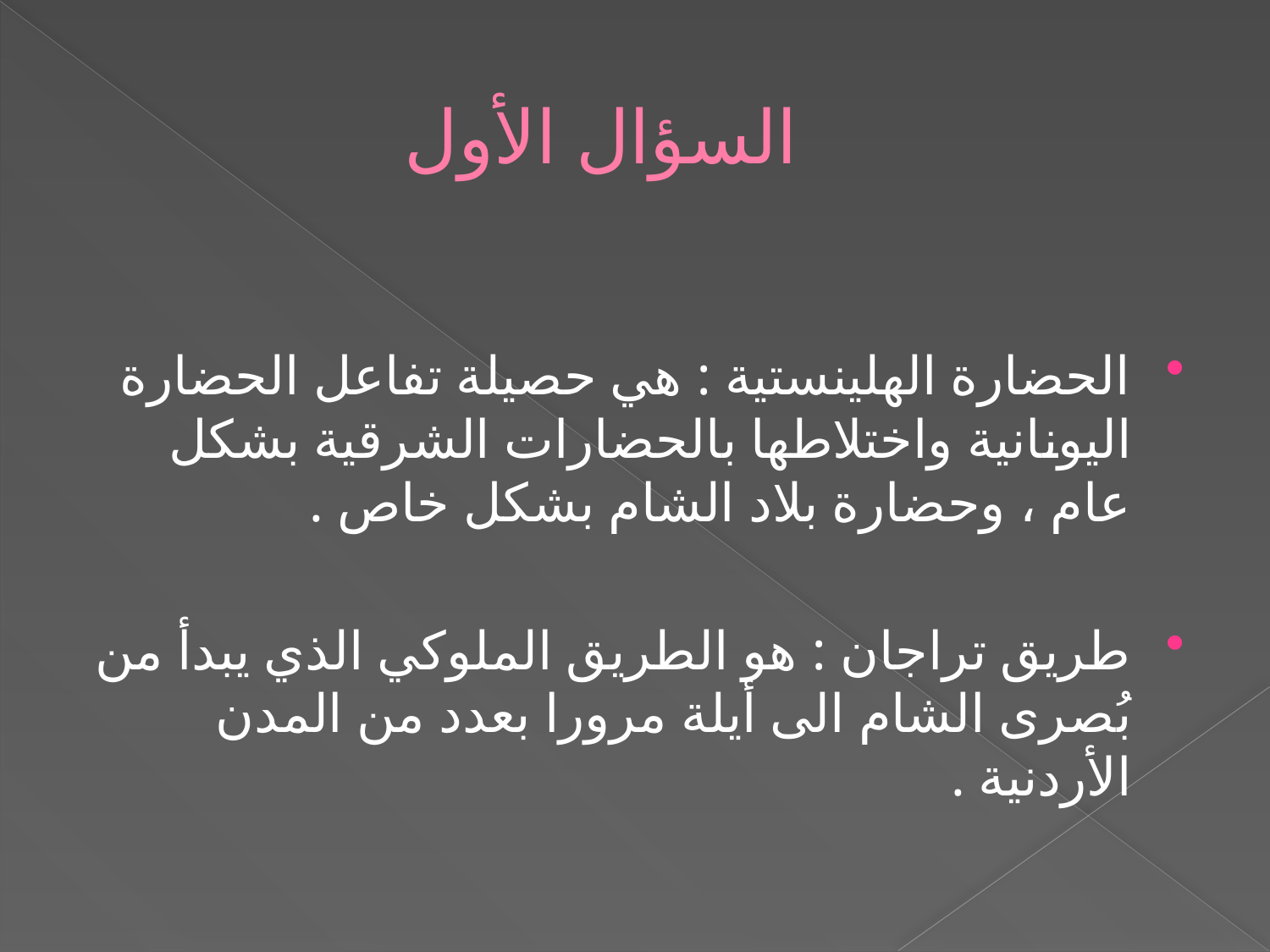

# السؤال الأول

الحضارة الهلينستية : هي حصيلة تفاعل الحضارة اليونانية واختلاطها بالحضارات الشرقية بشكل عام ، وحضارة بلاد الشام بشكل خاص .

طريق تراجان : هو الطريق الملوكي الذي يبدأ من بُصرى الشام الى أيلة مرورا بعدد من المدن الأردنية .